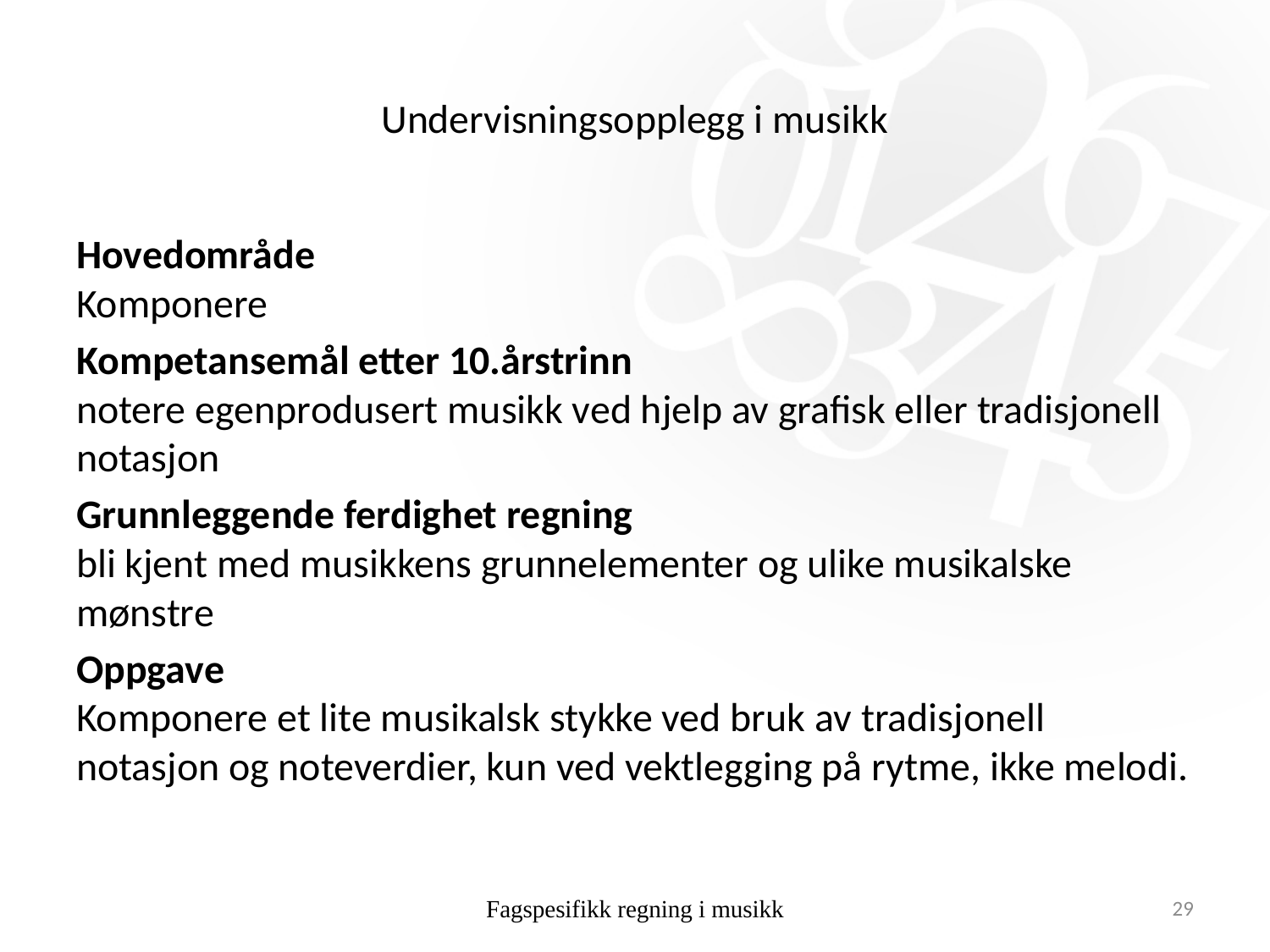

# Undervisningsopplegg i musikk
Hovedområde
Komponere
Kompetansemål etter 10.årstrinn
notere egenprodusert musikk ved hjelp av grafisk eller tradisjonell notasjon
Grunnleggende ferdighet regning
bli kjent med musikkens grunnelementer og ulike musikalske mønstre
Oppgave
Komponere et lite musikalsk stykke ved bruk av tradisjonell notasjon og noteverdier, kun ved vektlegging på rytme, ikke melodi.

Fagspesifikk regning i musikk
29